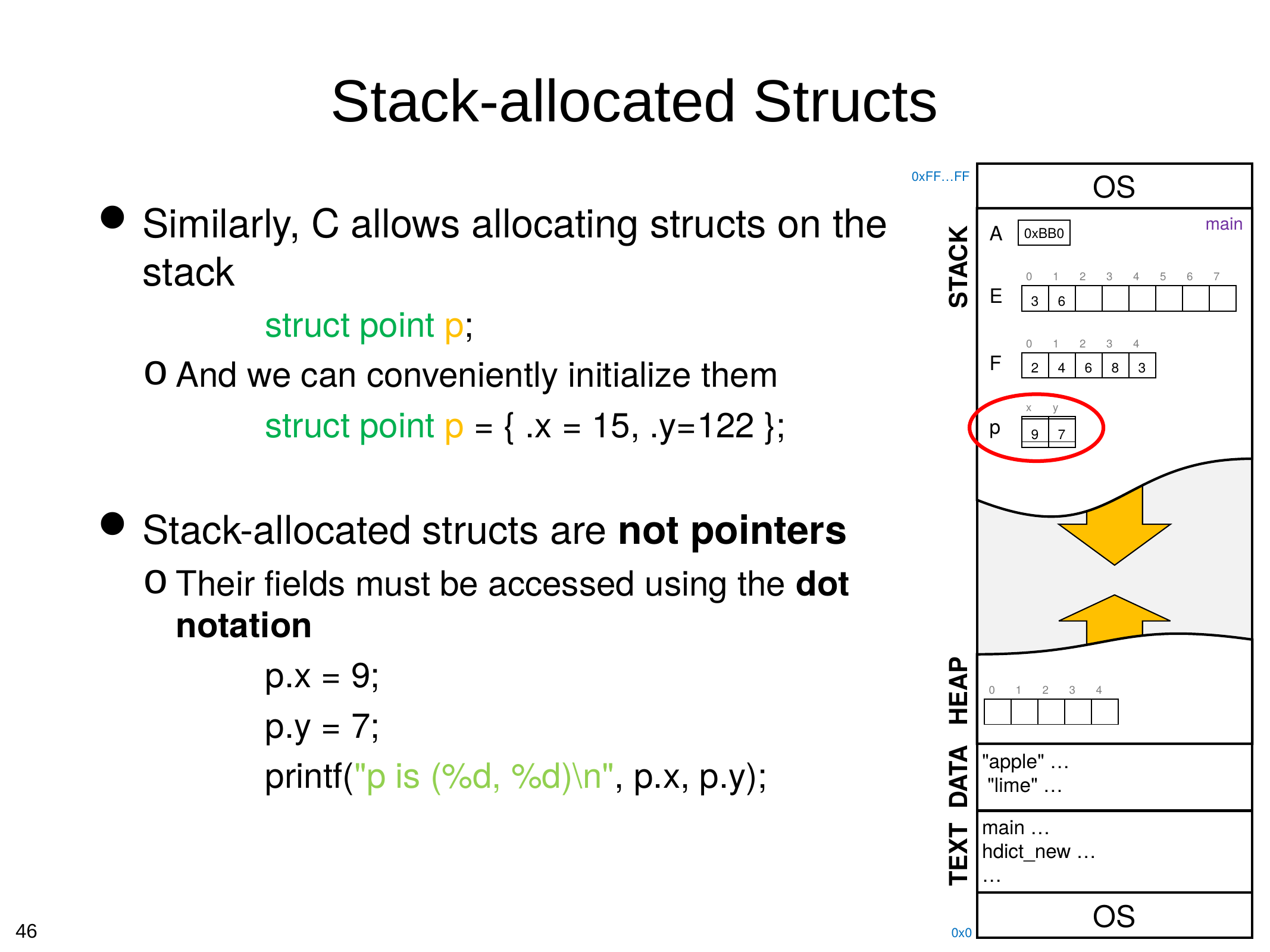

# Stack-allocated Structs
0xFF…FF

OS
Similarly, C allows allocating structs on the stack
		struct point p;
And we can conveniently initialize them
		struct point p = { .x = 15, .y=122 };

Stack-allocated structs are not pointers
Their fields must be accessed using the dot notation
		p.x = 9;
		p.y = 7;
		printf("p is (%d, %d)\n", p.x, p.y);

main
A
0xBB0
STACK
| 0 | 1 | 2 | 3 | 4 | 5 | 6 | 7 |
| --- | --- | --- | --- | --- | --- | --- | --- |
| 3 | 6 |  |  |  |  |  |  |
E
| 0 | 1 | 2 | 3 | 4 |
| --- | --- | --- | --- | --- |
| 2 | 4 | 6 | 8 | 3 |
F

| x | y |
| --- | --- |
|  |  |
|  |  |
| --- | --- |
| 9 | 7 |
p

HEAP
| 0 | 1 | 2 | 3 | 4 |
| --- | --- | --- | --- | --- |
|  |  |  |  |  |

"apple" …
 "lime" …
DATA
main …
hdict_new …
…
TEXT
OS
46
0x0